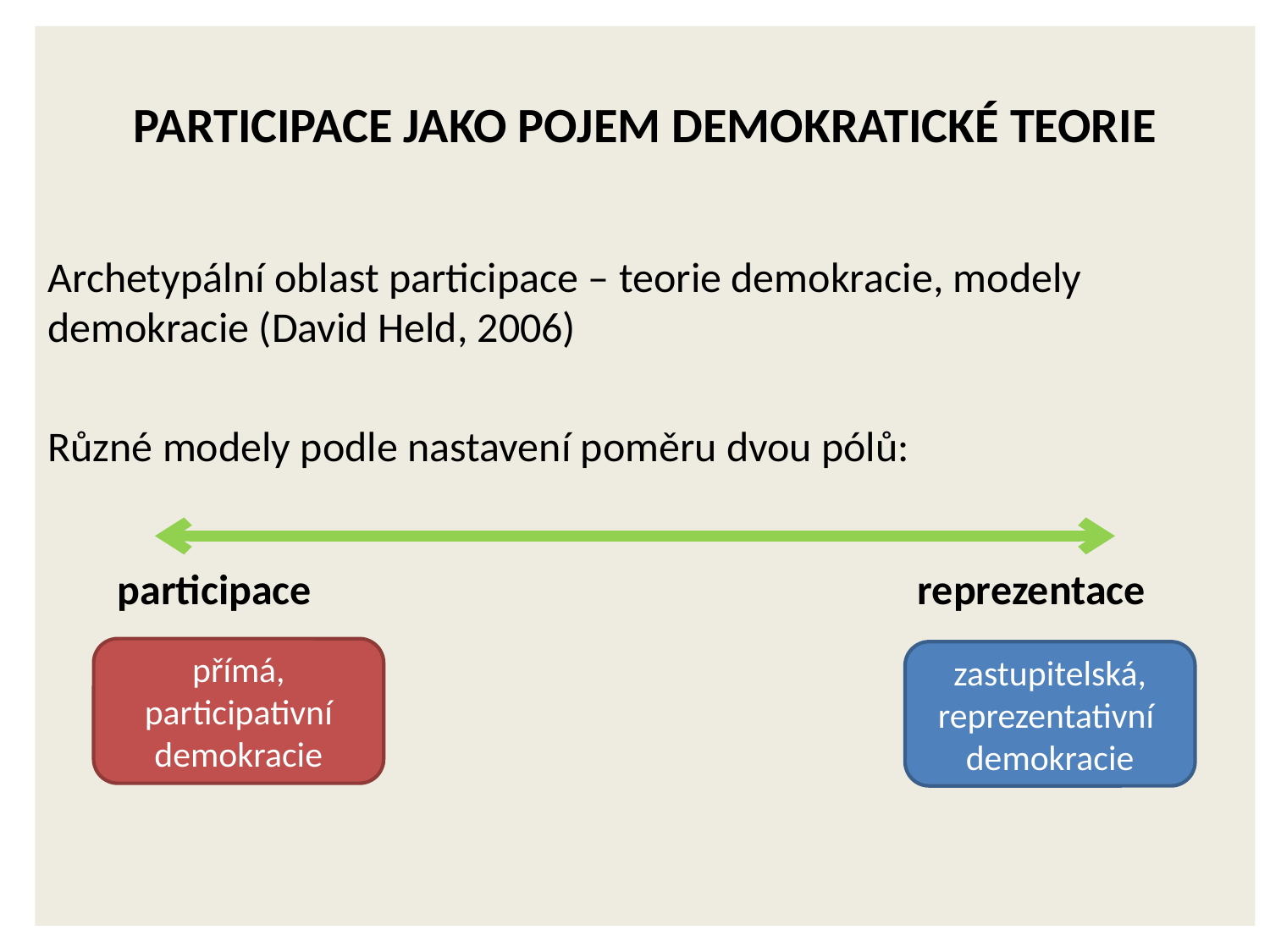

Participace jako pojem demokratické teorie

Archetypální oblast participace – teorie demokracie, modely demokracie (David Held, 2006)

Různé modely podle nastavení poměru dvou pólů:

participace
reprezentace
přímá, participativní demokracie
zastupitelská, reprezentativní  demokracie